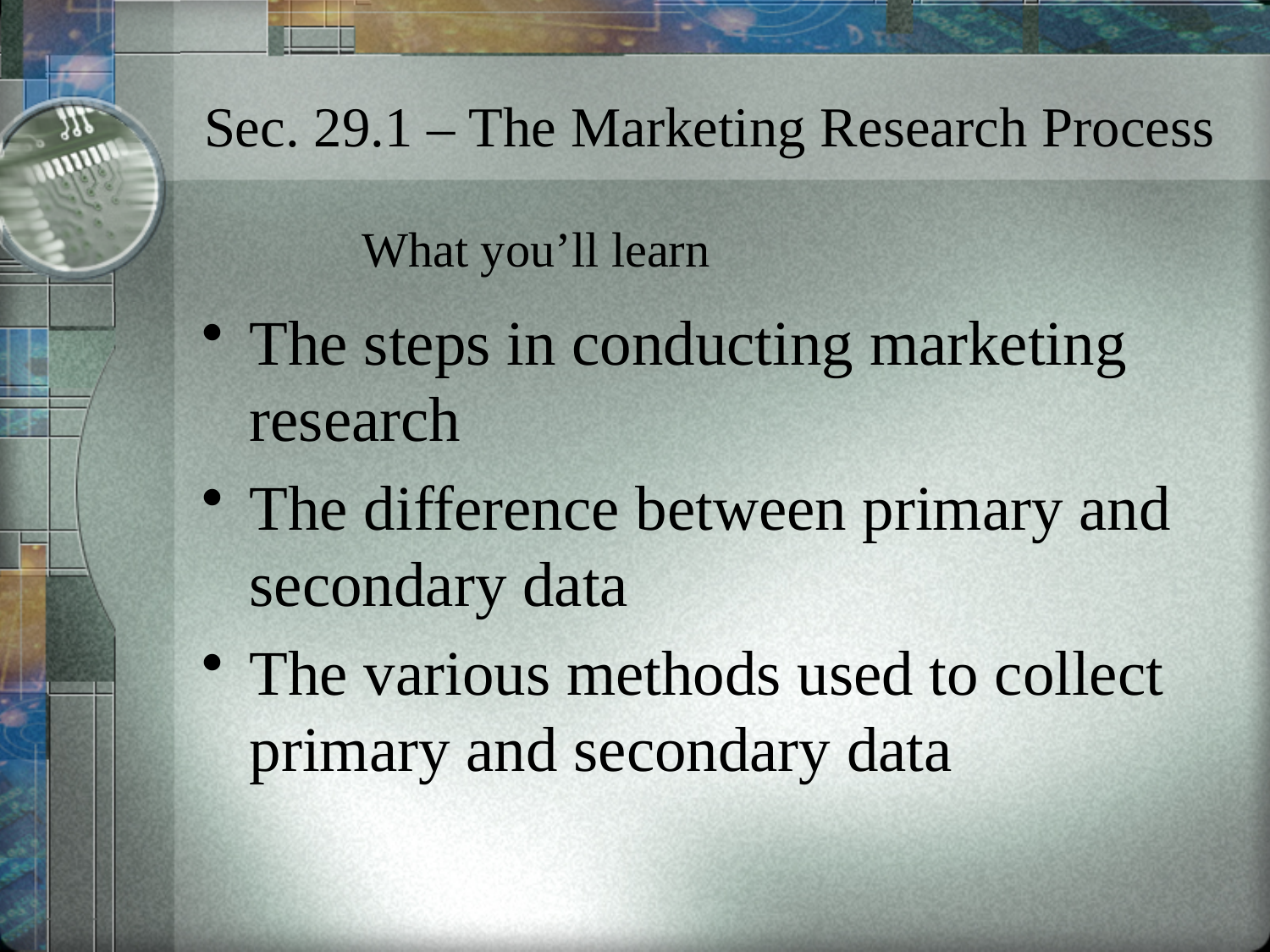

# Sec. 29.1 – The Marketing Research Process
What you’ll learn
The steps in conducting marketing research
The difference between primary and secondary data
The various methods used to collect primary and secondary data